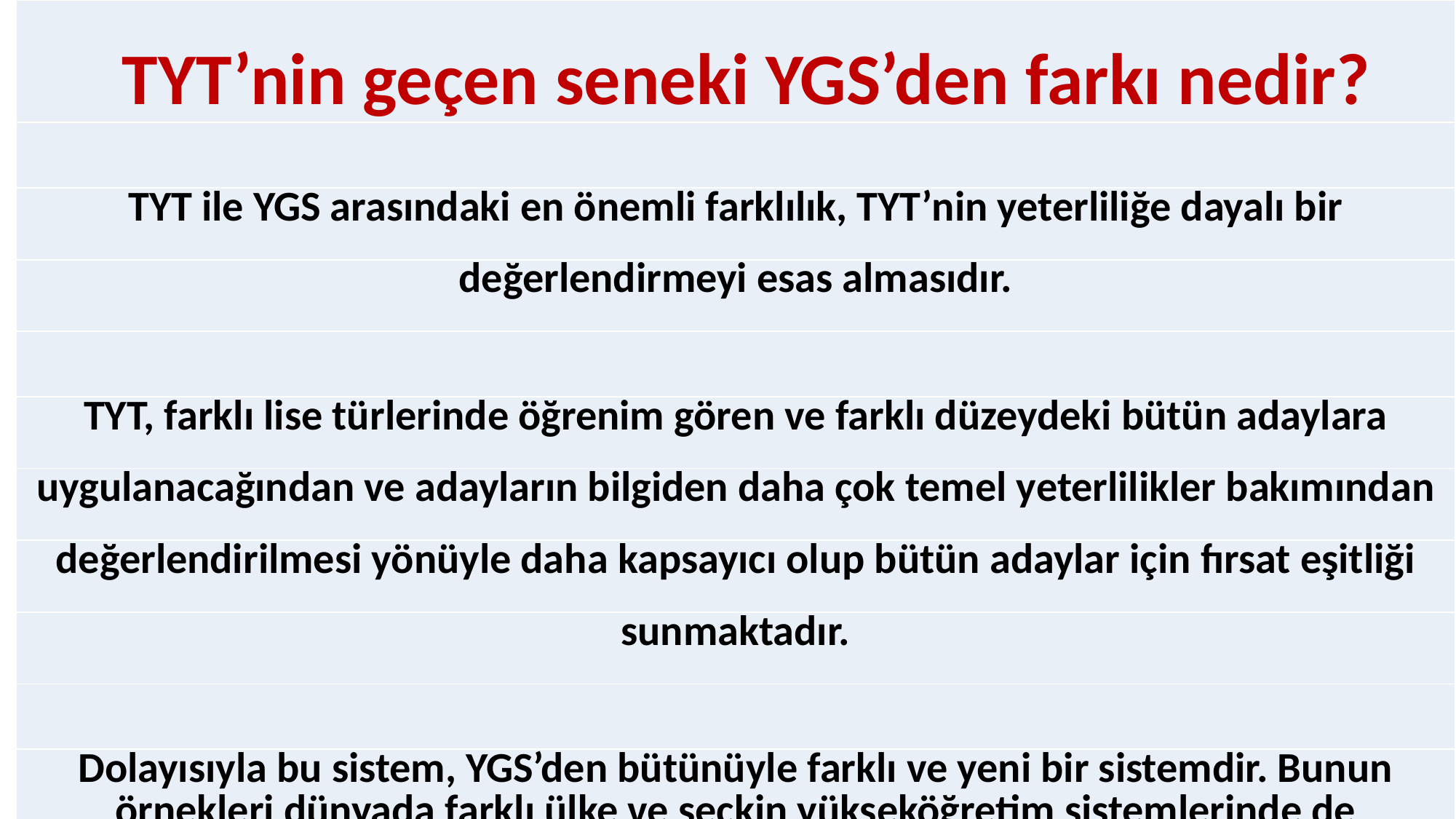

| TYT’nin geçen seneki YGS’den farkı nedir? |
| --- |
|  |
| TYT ile YGS arasındaki en önemli farklılık, TYT’nin yeterliliğe dayalı bir |
| değerlendirmeyi esas almasıdır. |
|  |
| TYT, farklı lise türlerinde öğrenim gören ve farklı düzeydeki bütün adaylara |
| uygulanacağından ve adayların bilgiden daha çok temel yeterlilikler bakımından |
| değerlendirilmesi yönüyle daha kapsayıcı olup bütün adaylar için fırsat eşitliği |
| sunmaktadır. |
|  |
| Dolayısıyla bu sistem, YGS’den bütünüyle farklı ve yeni bir sistemdir. Bunun örnekleri dünyada farklı ülke ve seçkin yükseköğretim sistemlerinde de mevcuttur. |
|  |